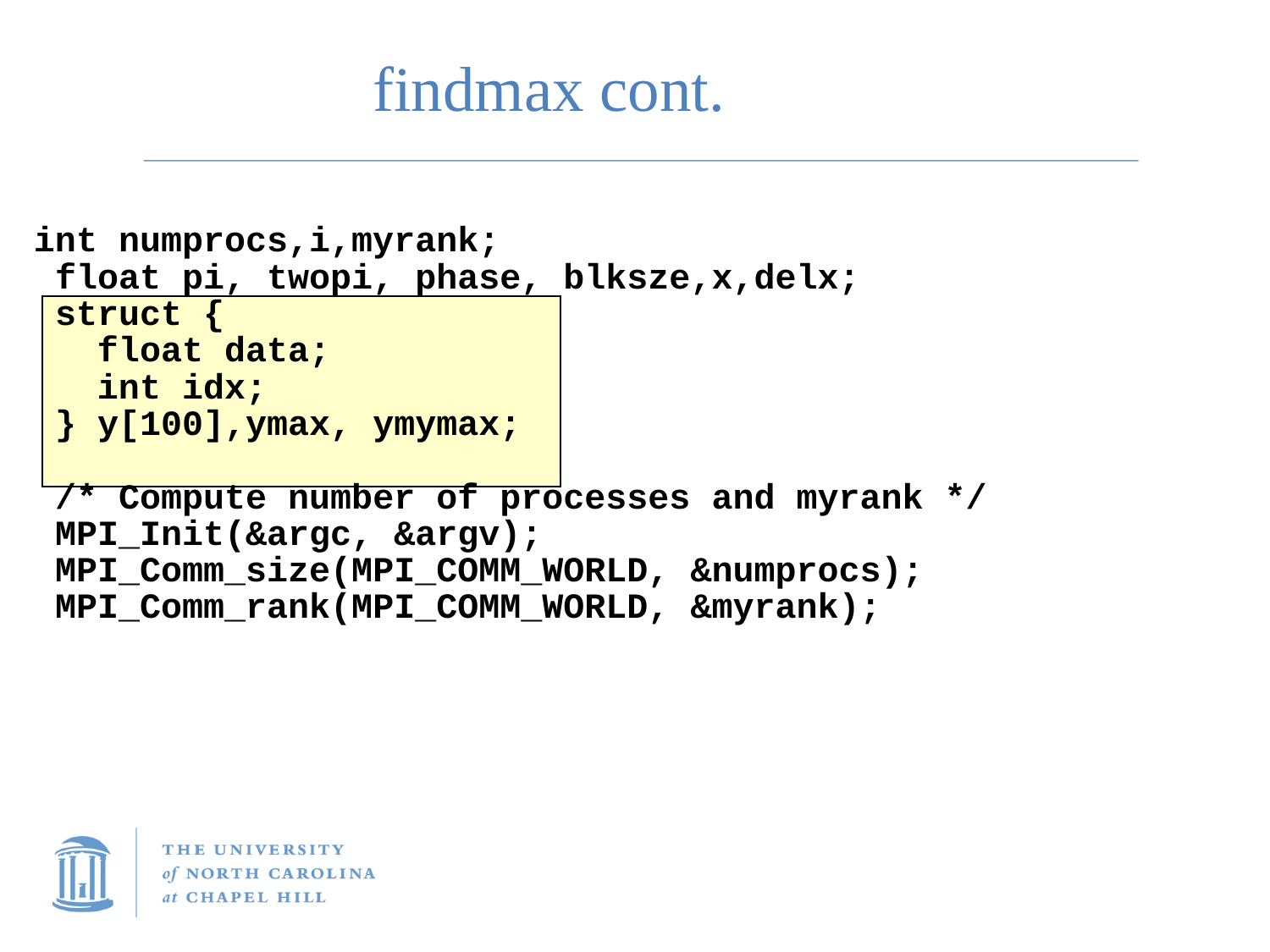

findmax cont.
 int numprocs,i,myrank;
  float pi, twopi, phase, blksze,x,delx;
  struct {
    float data;
    int idx;
  } y[100],ymax, ymymax;

  /* Compute number of processes and myrank */
  MPI_Init(&argc, &argv);
  MPI_Comm_size(MPI_COMM_WORLD, &numprocs);
  MPI_Comm_rank(MPI_COMM_WORLD, &myrank);